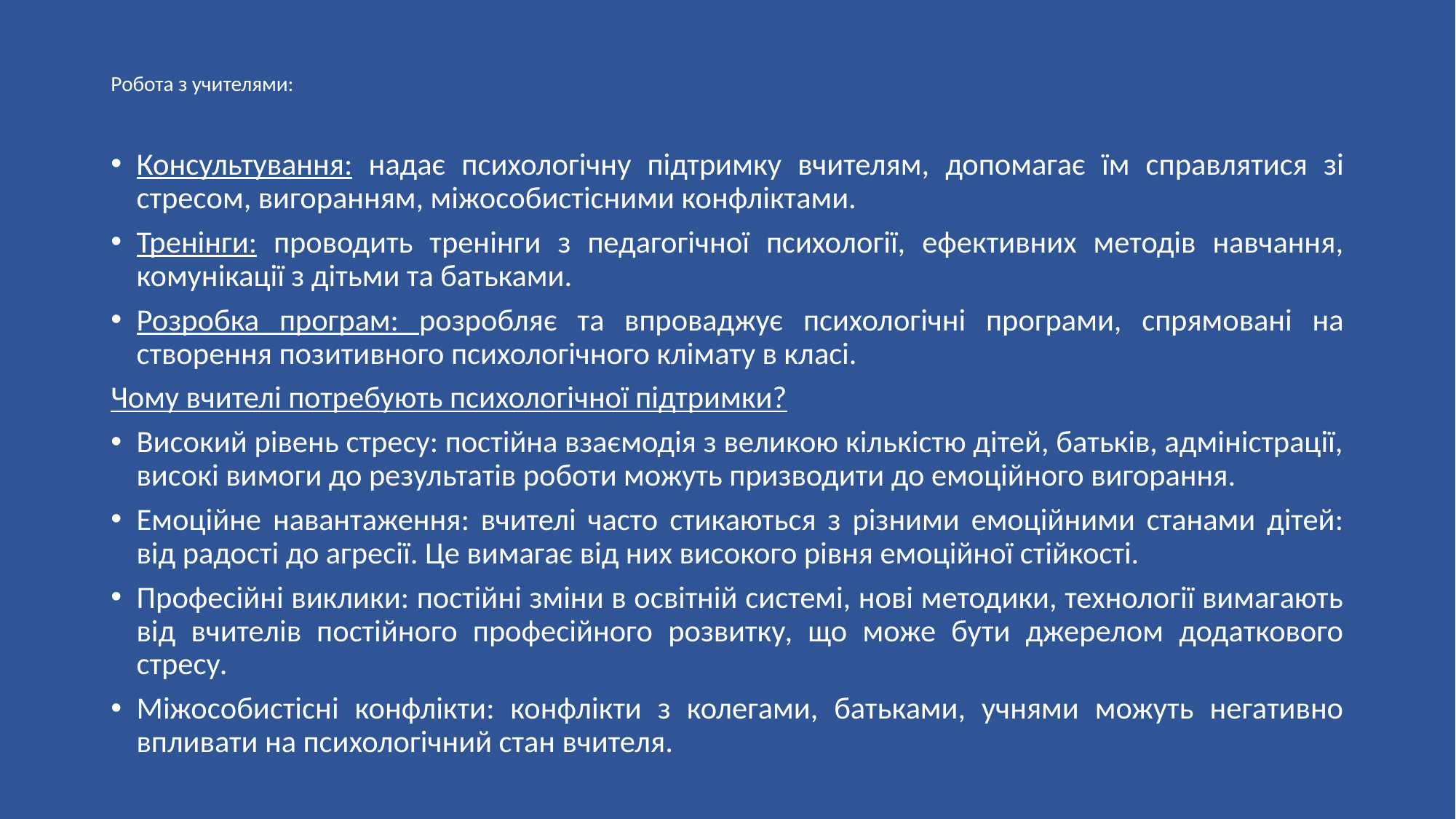

# Робота з учителями:
Консультування: надає психологічну підтримку вчителям, допомагає їм справлятися зі стресом, вигоранням, міжособистісними конфліктами.
Тренінги: проводить тренінги з педагогічної психології, ефективних методів навчання, комунікації з дітьми та батьками.
Розробка програм: розробляє та впроваджує психологічні програми, спрямовані на створення позитивного психологічного клімату в класі.
Чому вчителі потребують психологічної підтримки?
Високий рівень стресу: постійна взаємодія з великою кількістю дітей, батьків, адміністрації, високі вимоги до результатів роботи можуть призводити до емоційного вигорання.
Емоційне навантаження: вчителі часто стикаються з різними емоційними станами дітей: від радості до агресії. Це вимагає від них високого рівня емоційної стійкості.
Професійні виклики: постійні зміни в освітній системі, нові методики, технології вимагають від вчителів постійного професійного розвитку, що може бути джерелом додаткового стресу.
Міжособистісні конфлікти: конфлікти з колегами, батьками, учнями можуть негативно впливати на психологічний стан вчителя.